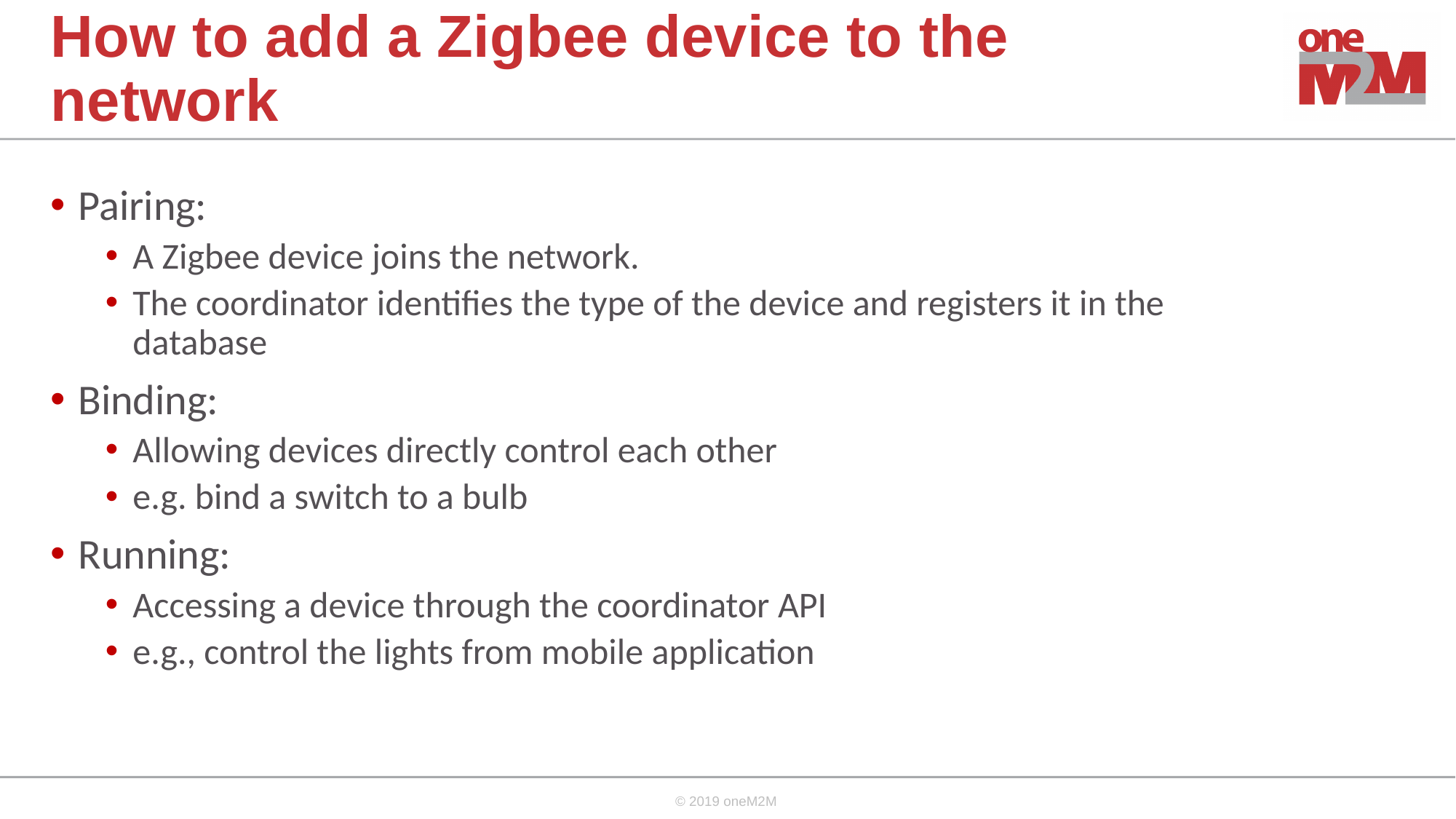

# How to add a Zigbee device to the network
Pairing:
A Zigbee device joins the network.
The coordinator identifies the type of the device and registers it in the database
Binding:
Allowing devices directly control each other
e.g. bind a switch to a bulb
Running:
Accessing a device through the coordinator API
e.g., control the lights from mobile application